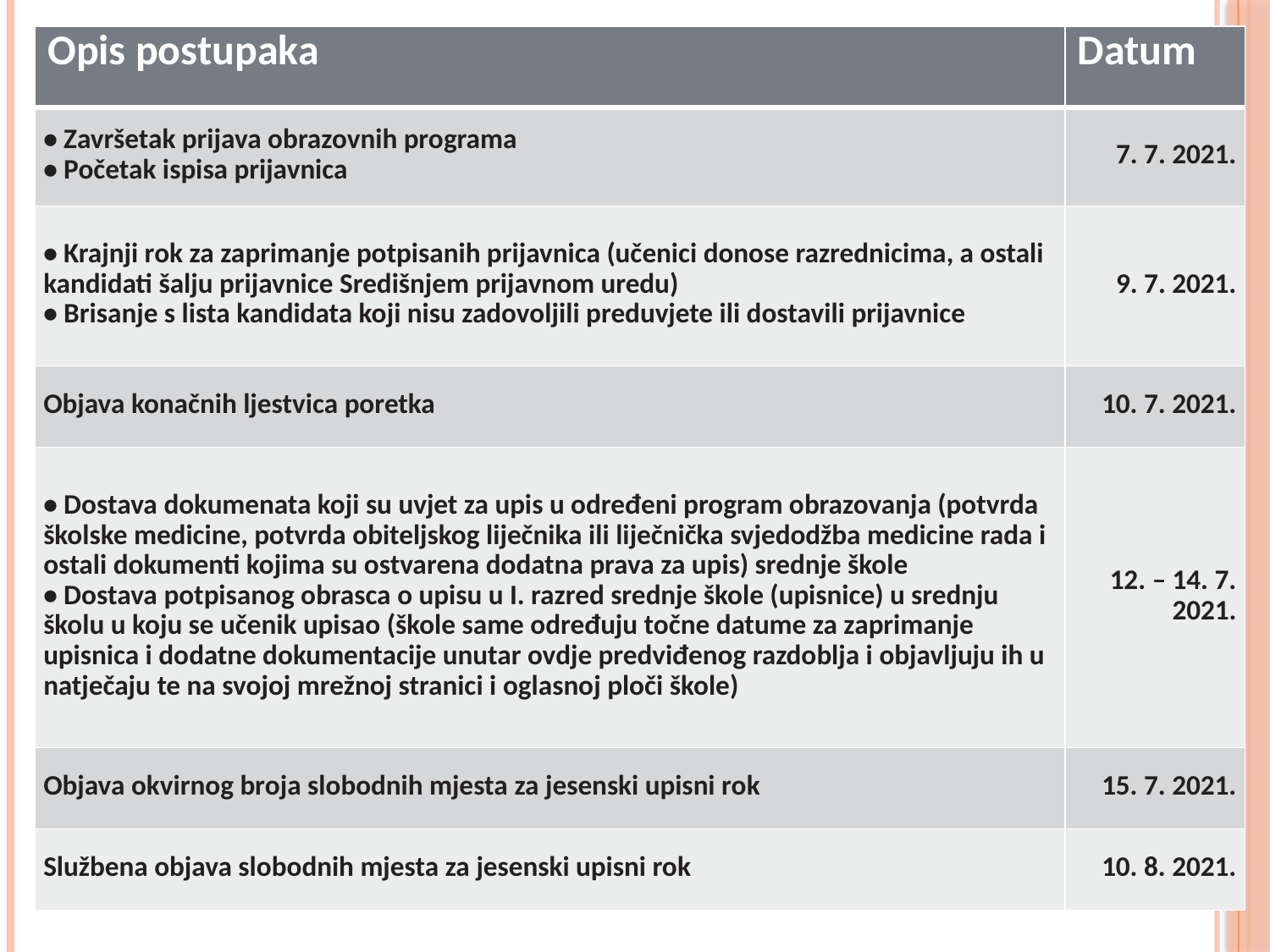

| Opis postupaka | Datum |
| --- | --- |
| • Završetak prijava obrazovnih programa • Početak ispisa prijavnica | 7. 7. 2021. |
| • Krajnji rok za zaprimanje potpisanih prijavnica (učenici donose razrednicima, a ostali kandidati šalju prijavnice Središnjem prijavnom uredu) • Brisanje s lista kandidata koji nisu zadovoljili preduvjete ili dostavili prijavnice | 9. 7. 2021. |
| Objava konačnih ljestvica poretka | 10. 7. 2021. |
| • Dostava dokumenata koji su uvjet za upis u određeni program obrazovanja (potvrda školske medicine, potvrda obiteljskog liječnika ili liječnička svjedodžba medicine rada i ostali dokumenti kojima su ostvarena dodatna prava za upis) srednje škole • Dostava potpisanog obrasca o upisu u I. razred srednje škole (upisnice) u srednju školu u koju se učenik upisao (škole same određuju točne datume za zaprimanje upisnica i dodatne dokumentacije unutar ovdje predviđenog razdoblja i objavljuju ih u natječaju te na svojoj mrežnoj stranici i oglasnoj ploči škole) | 12. – 14. 7. 2021. |
| Objava okvirnog broja slobodnih mjesta za jesenski upisni rok | 15. 7. 2021. |
| Službena objava slobodnih mjesta za jesenski upisni rok | 10. 8. 2021. |
27